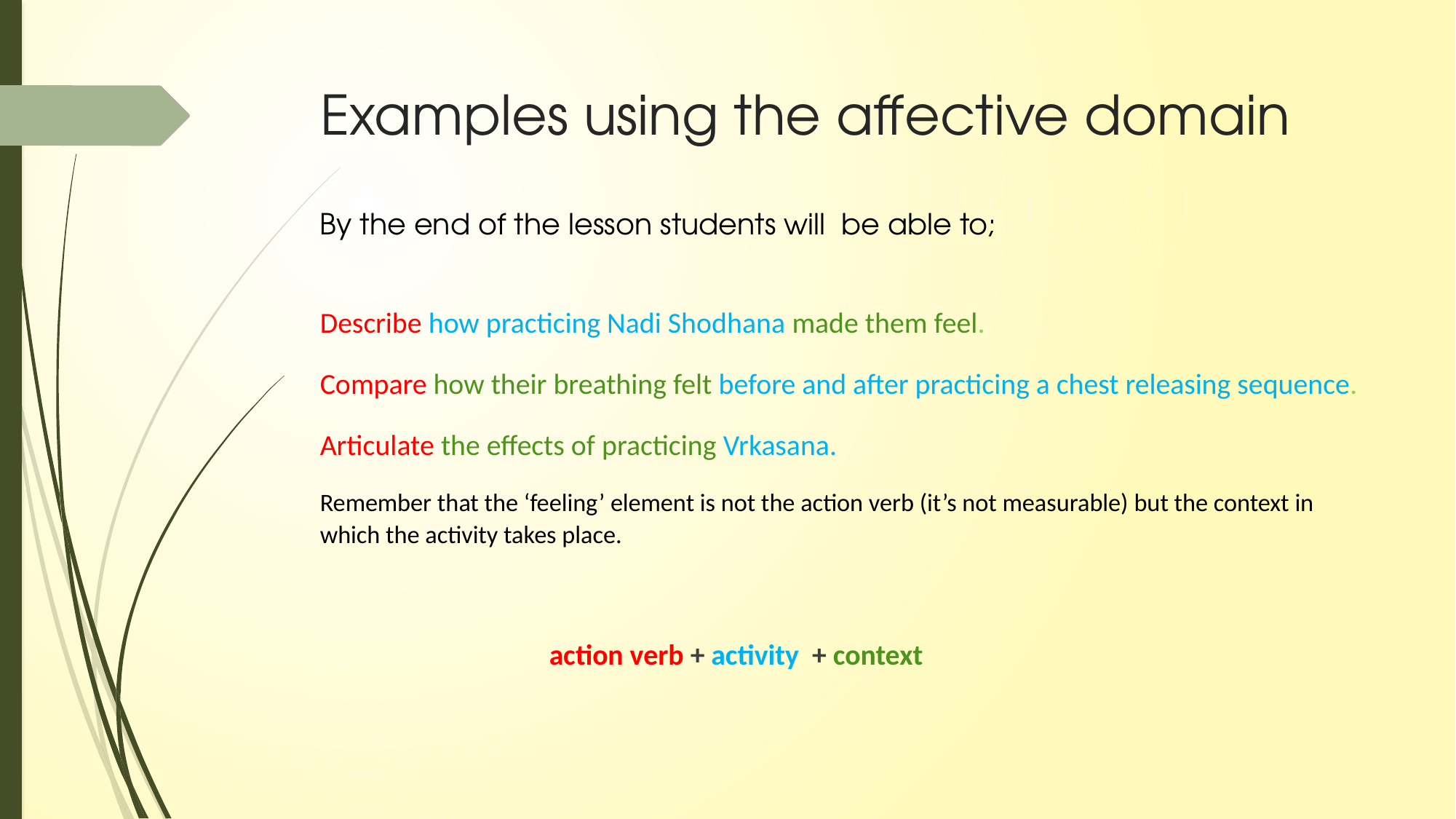

# Examples using the affective domain
By the end of the lesson students will  be able to;

Describe how practicing Nadi Shodhana made them feel.
Compare how their breathing felt before and after practicing a chest releasing sequence.
Articulate the effects of practicing Vrkasana.
Remember that the ‘feeling’ element is not the action verb (it’s not measurable) but the context in which the activity takes place.

                                   action verb + activity  + context